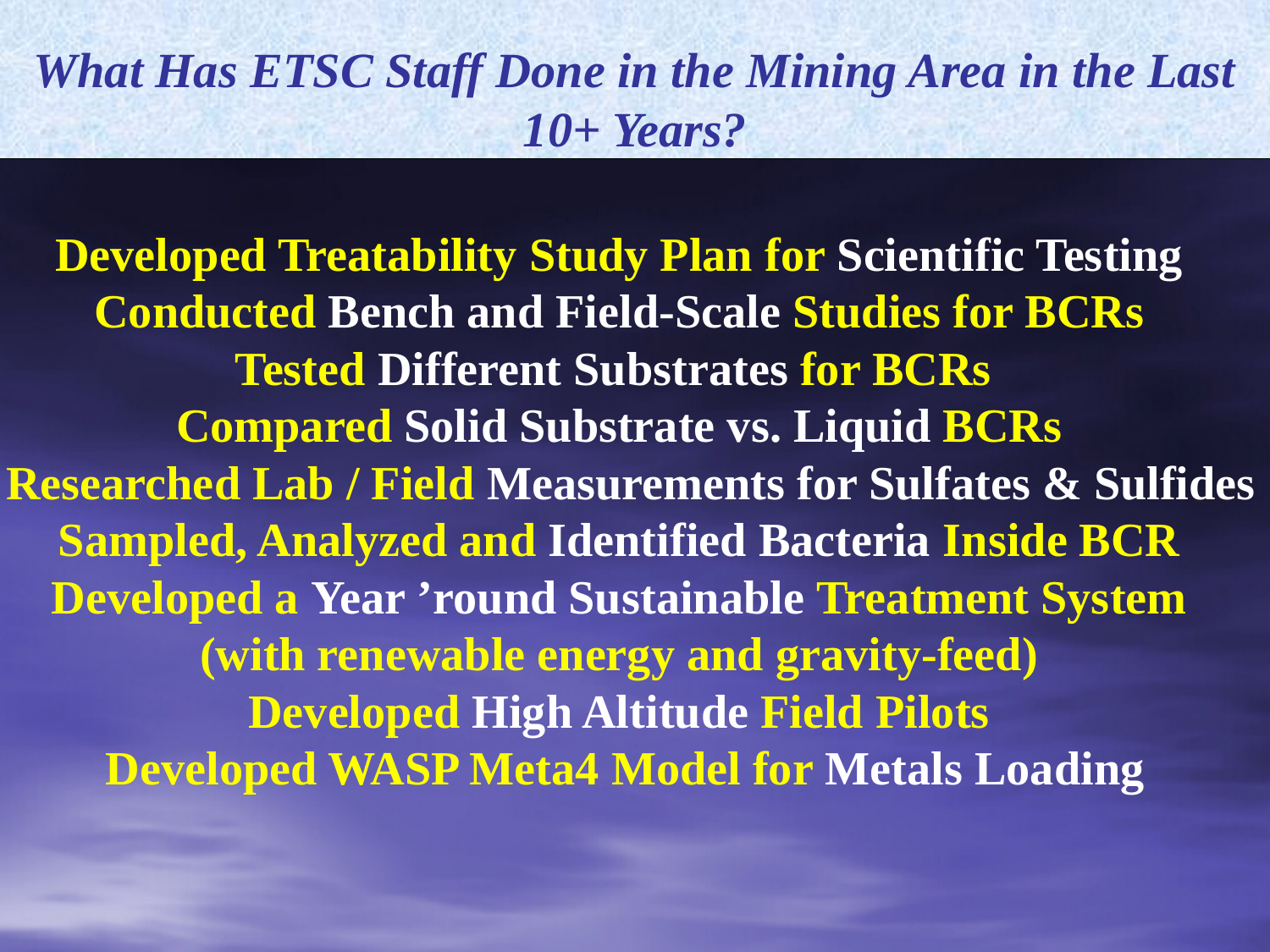

What Has ETSC Staff Done in the Mining Area in the Last 10+ Years?

Developed Treatability Study Plan for Scientific Testing
Conducted Bench and Field-Scale Studies for BCRs
Tested Different Substrates for BCRs
Compared Solid Substrate vs. Liquid BCRs
  Researched Lab / Field Measurements for Sulfates & Sulfides
Sampled, Analyzed and Identified Bacteria Inside BCR
Developed a Year ’round Sustainable Treatment System
(with renewable energy and gravity-feed)
Developed High Altitude Field Pilots
 Developed WASP Meta4 Model for Metals Loading